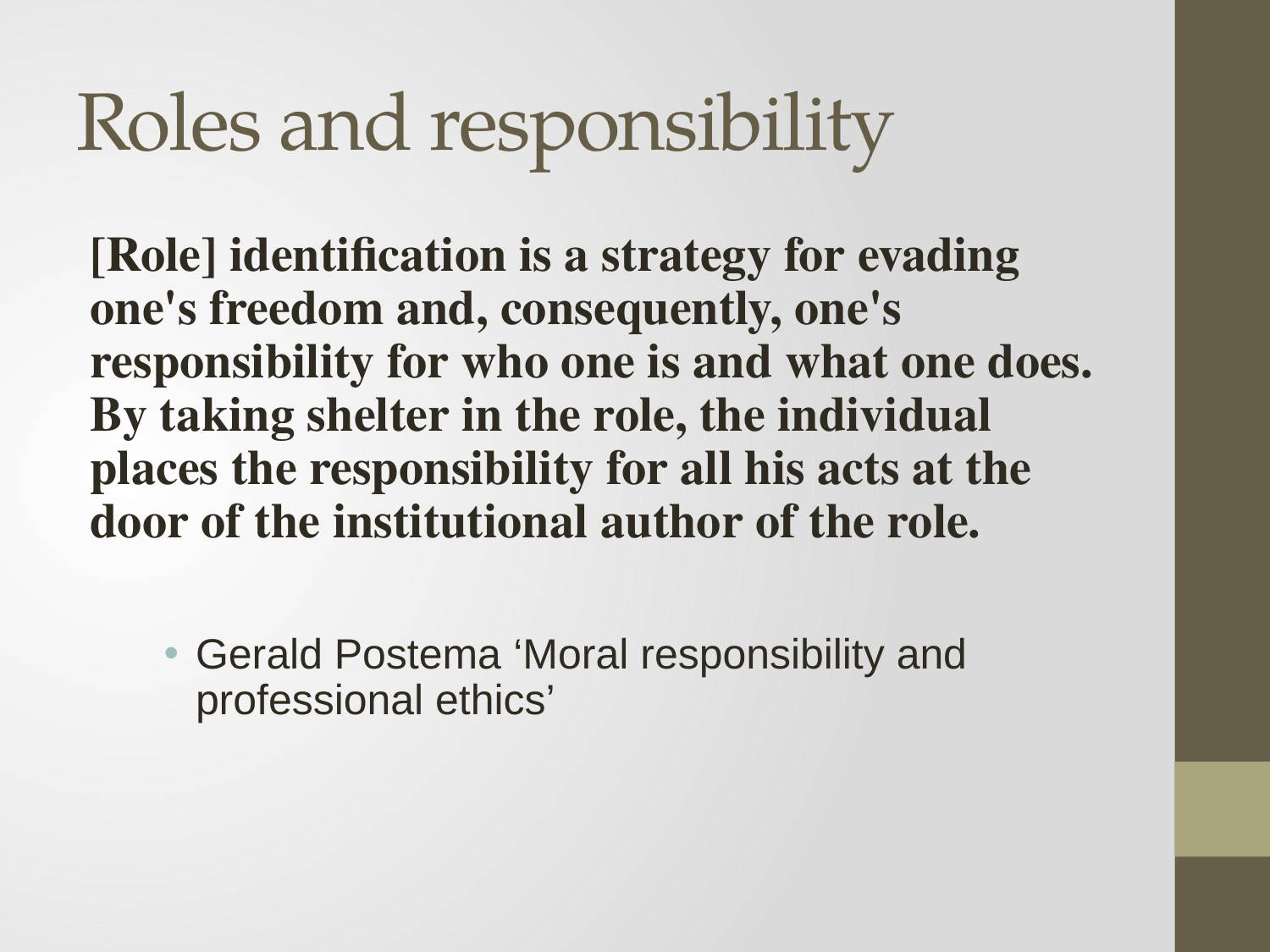

# Roles and responsibility
[Role] identification is a strategy for evading one's freedom and, consequently, one's responsibility for who one is and what one does. By taking shelter in the role, the individual places the responsibility for all his acts at the door of the institutional author of the role.

Gerald Postema ‘Moral responsibility and professional ethics’